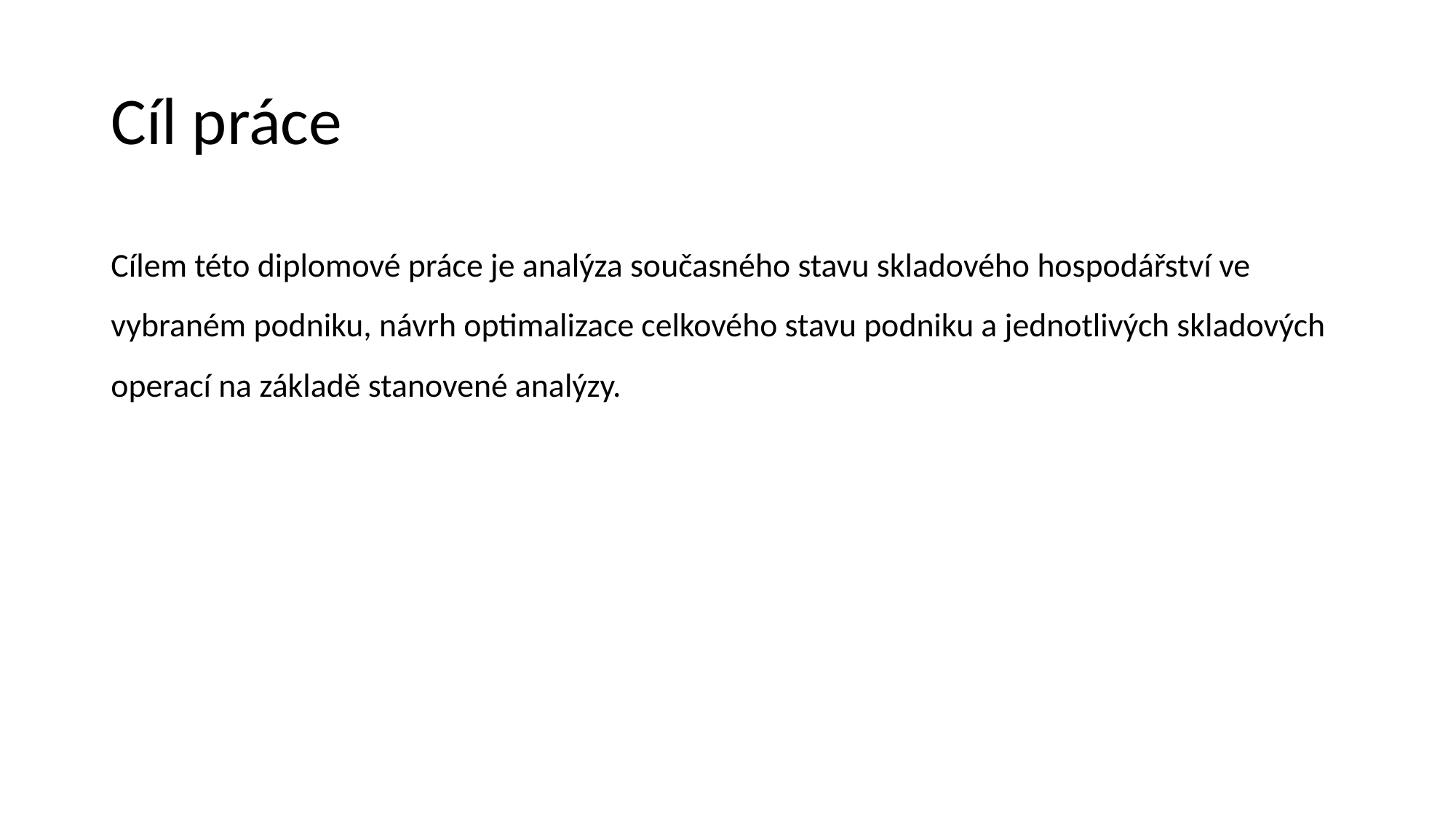

# Cíl práce
Cílem této diplomové práce je analýza současného stavu skladového hospodářství ve vybraném podniku, návrh optimalizace celkového stavu podniku a jednotlivých skladových operací na základě stanovené analýzy.